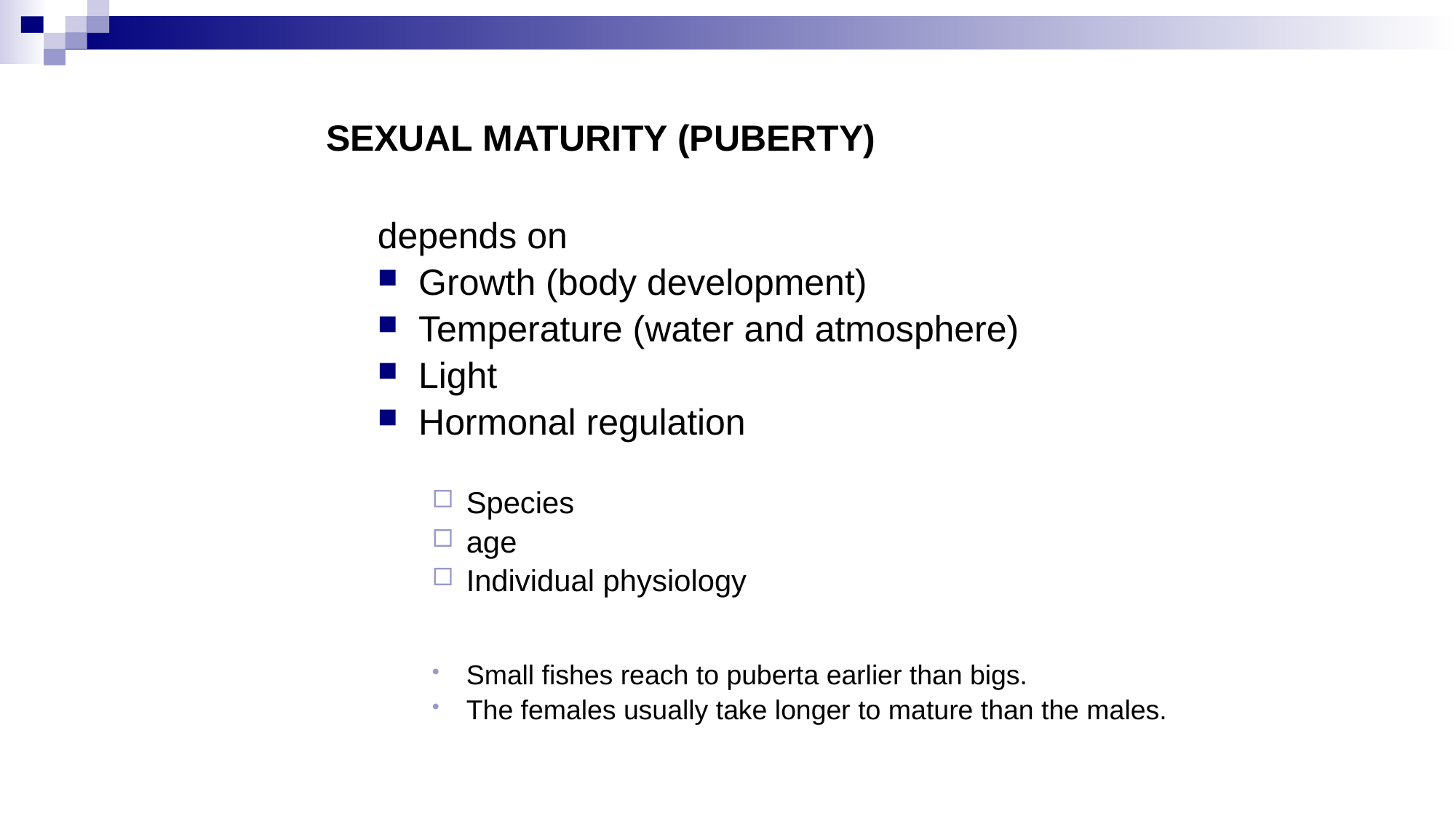

# SEXUAL MATURITY (PUBERTY)
depends on
Growth (body development)
Temperature (water and atmosphere)
Light
Hormonal regulation

Species
age
Individual physiology

Small fishes reach to puberta earlier than bigs.
The females usually take longer to mature than the males.